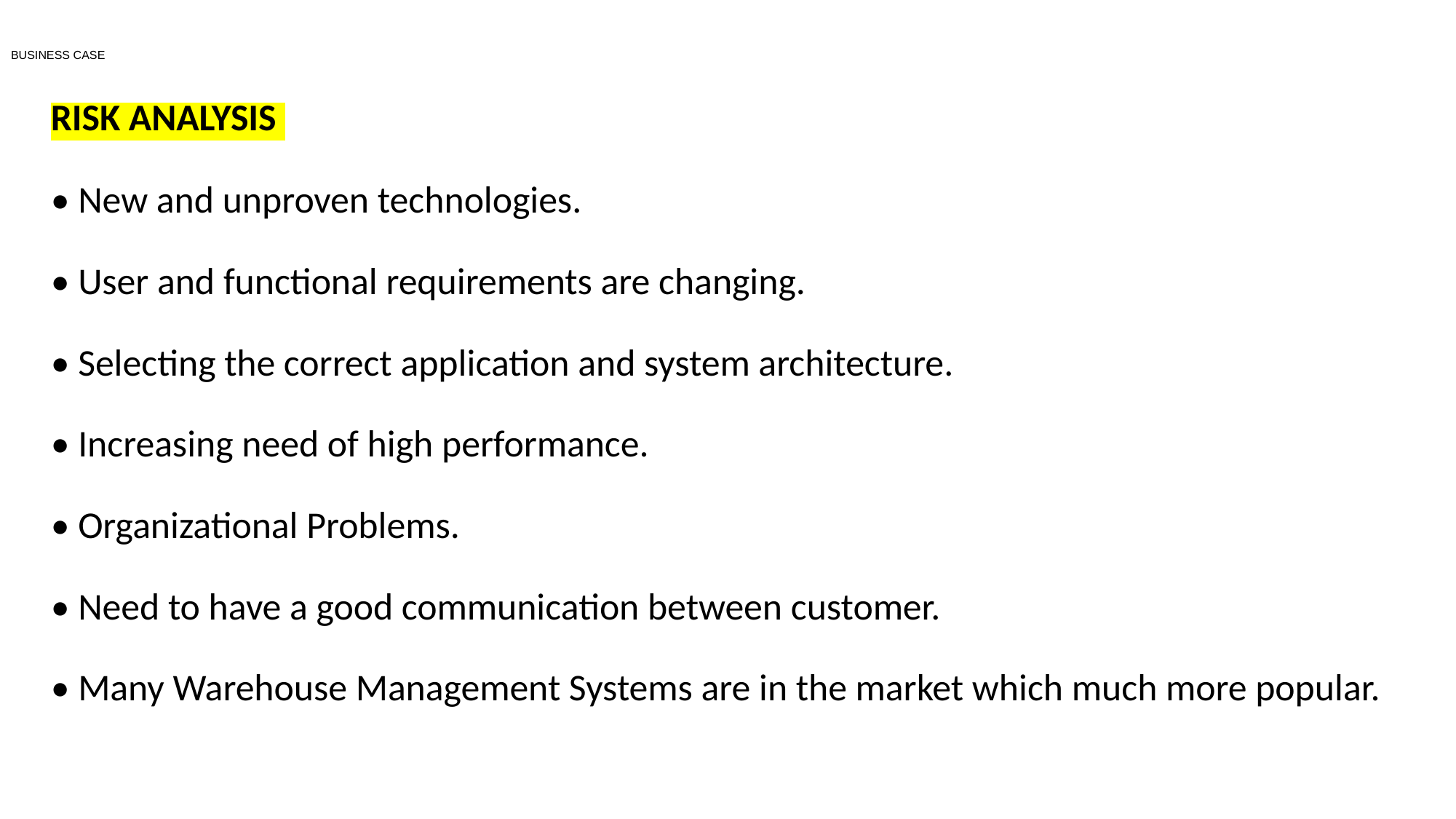

# BUSINESS CASE
RISK ANALYSIS
• New and unproven technologies.
• User and functional requirements are changing.
• Selecting the correct application and system architecture.
• Increasing need of high performance.
• Organizational Problems.
• Need to have a good communication between customer.
• Many Warehouse Management Systems are in the market which much more popular.